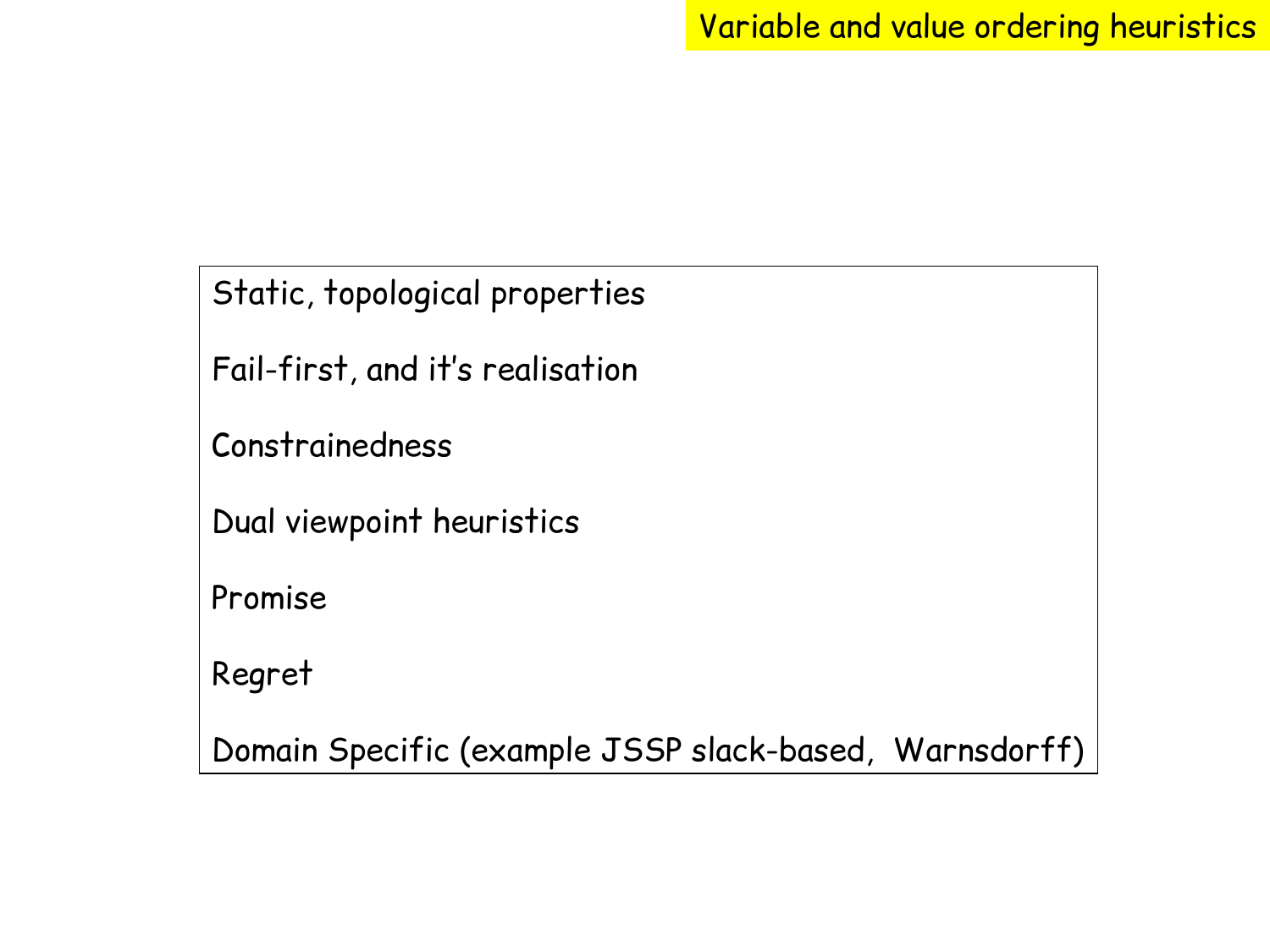

Variable and value ordering heuristics
Static, topological properties

Fail-first, and it’s realisation

Constrainedness

Dual viewpoint heuristics

Promise

Regret

Domain Specific (example JSSP slack-based,  Warnsdorff)